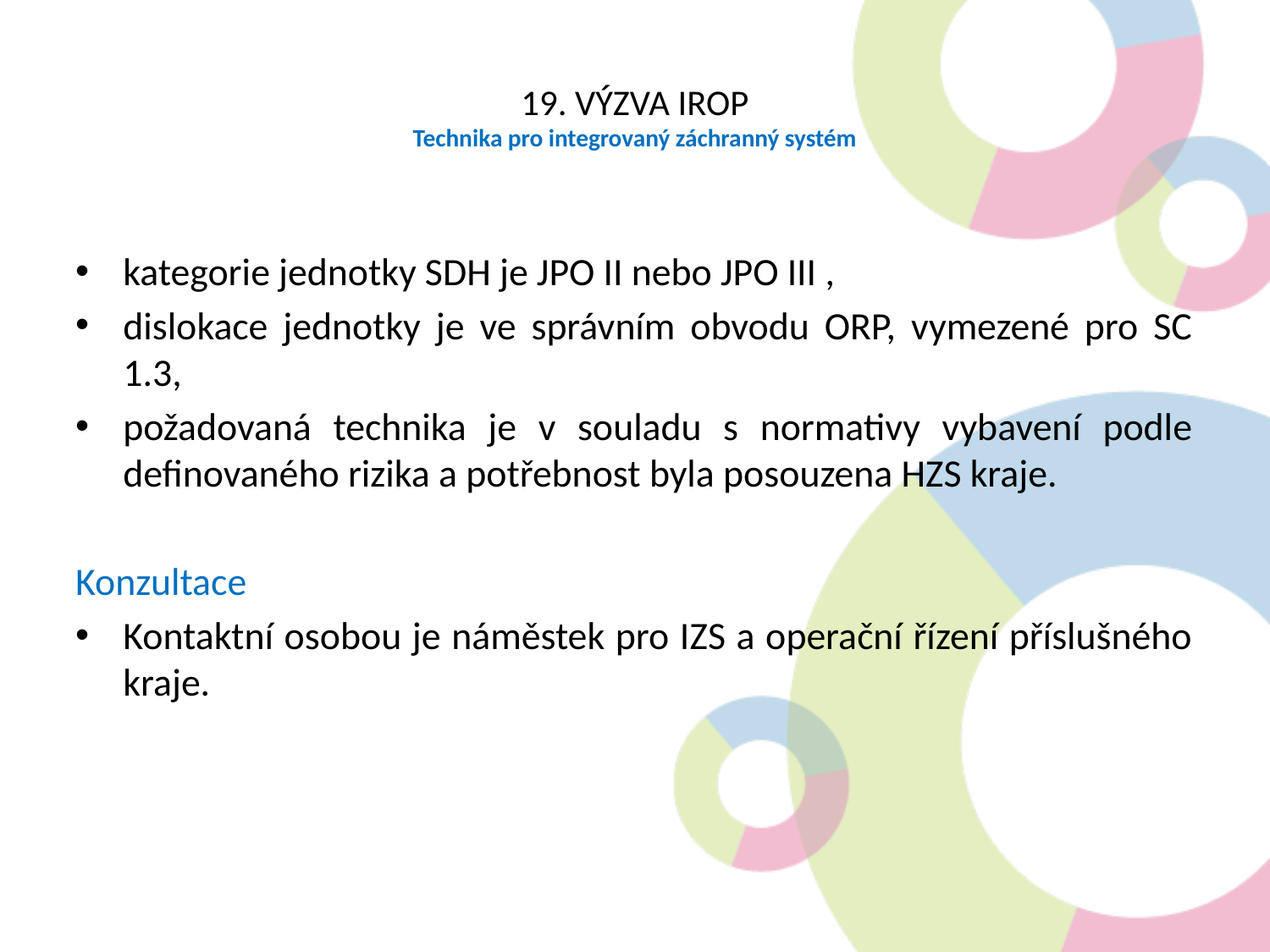

19. VÝZVA IROP
Technika pro integrovaný záchranný systém

kategorie jednotky SDH je JPO II nebo JPO III ,
dislokace jednotky je ve správním obvodu ORP, vymezené pro SC 1.3,
požadovaná technika je v souladu s normativy vybavení podle definovaného rizika a potřebnost byla posouzena HZS kraje.

Konzultace
Kontaktní osobou je náměstek pro IZS a operační řízení příslušného kraje.